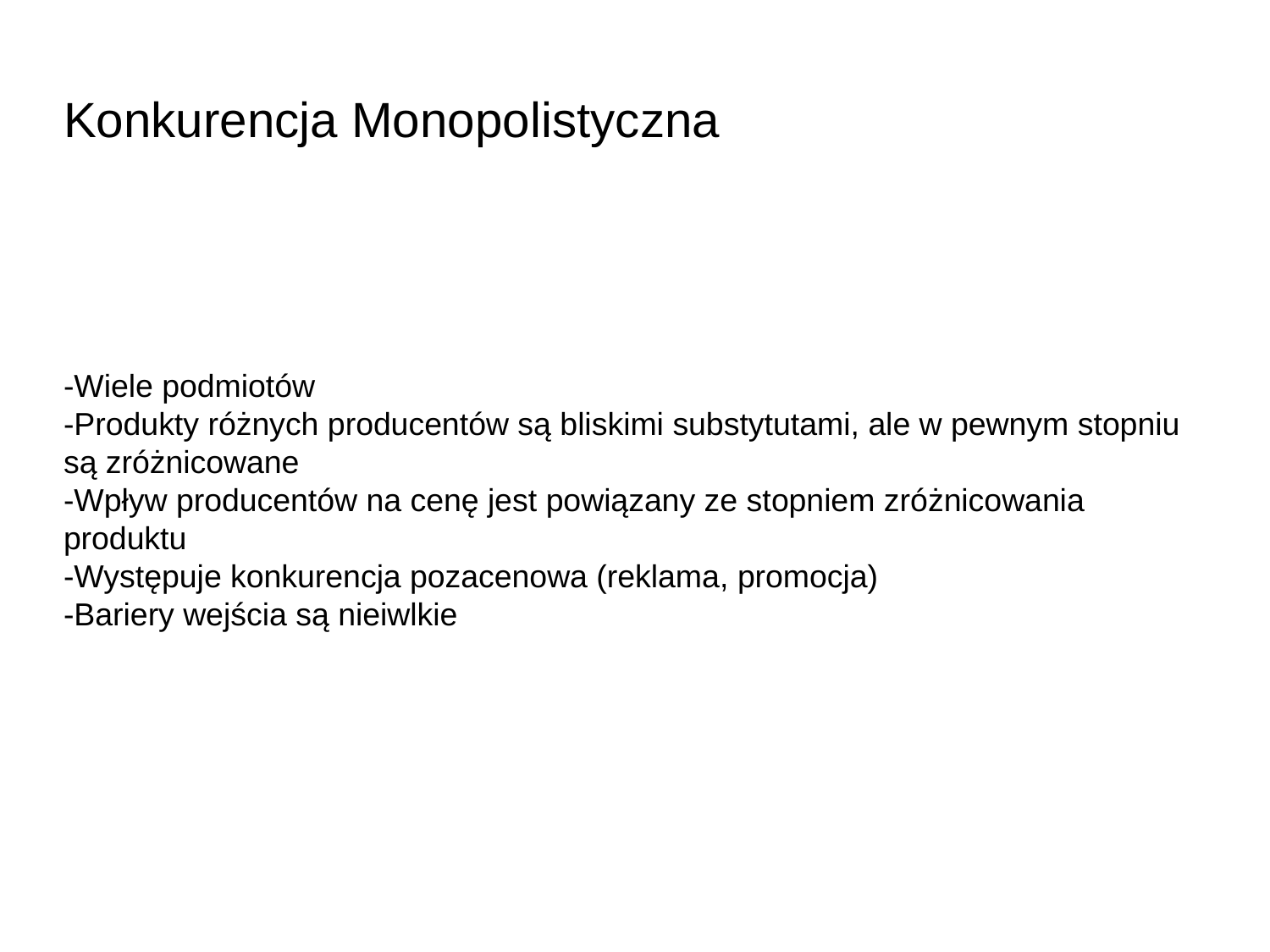

# Konkurencja Monopolistyczna
-Wiele podmiotów
-Produkty różnych producentów są bliskimi substytutami, ale w pewnym stopniu są zróżnicowane
-Wpływ producentów na cenę jest powiązany ze stopniem zróżnicowania produktu
-Występuje konkurencja pozacenowa (reklama, promocja)
-Bariery wejścia są nieiwlkie